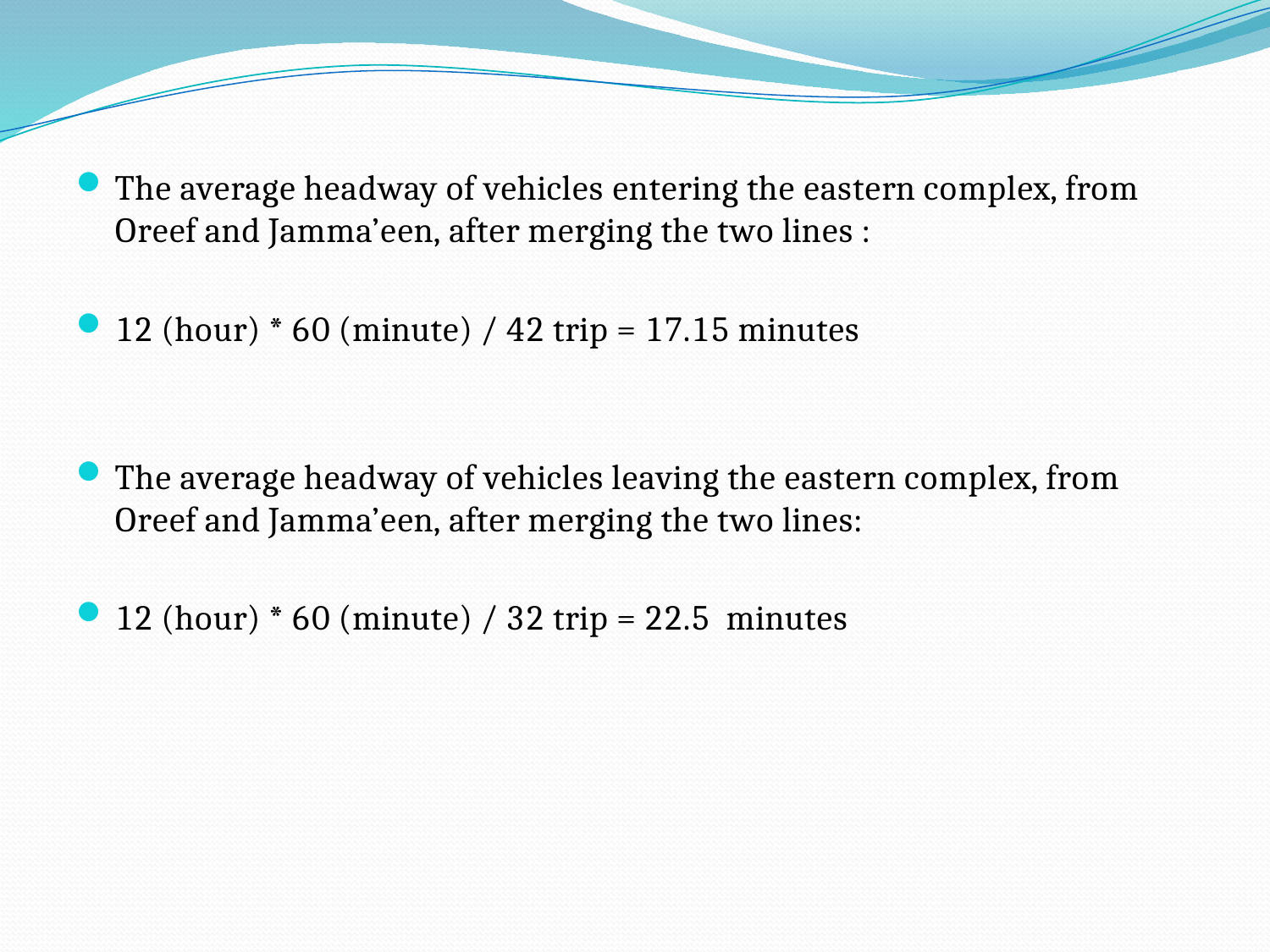

#
The average headway of vehicles entering the eastern complex, from Oreef and Jamma’een, after merging the two lines :

12 (hour) * 60 (minute) / 42 trip = 17.15 minutes

The average headway of vehicles leaving the eastern complex, from Oreef and Jamma’een, after merging the two lines:

12 (hour) * 60 (minute) / 32 trip = 22.5  minutes